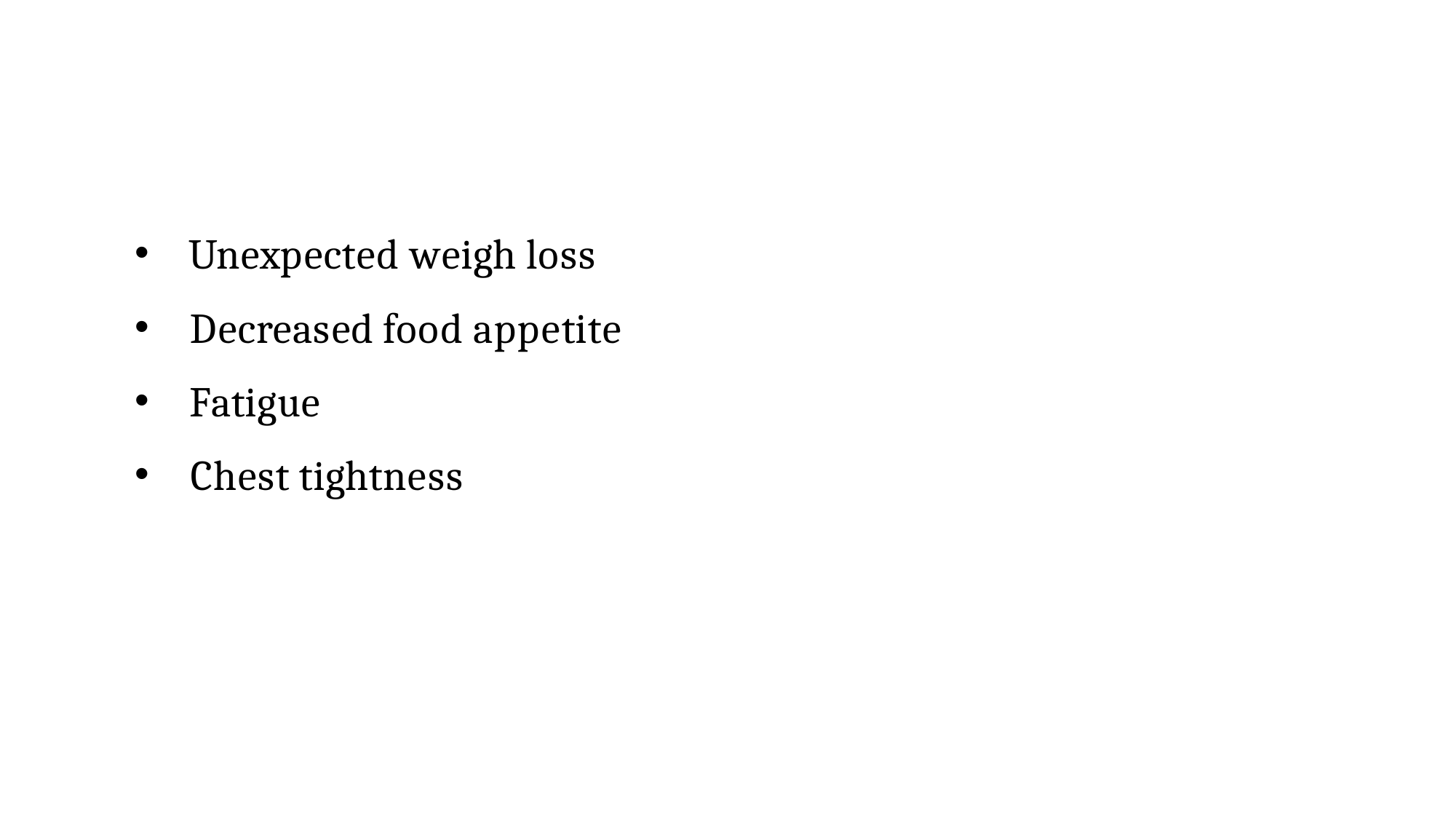

#
Unexpected weigh loss
Decreased food appetite
Fatigue
Chest tightness